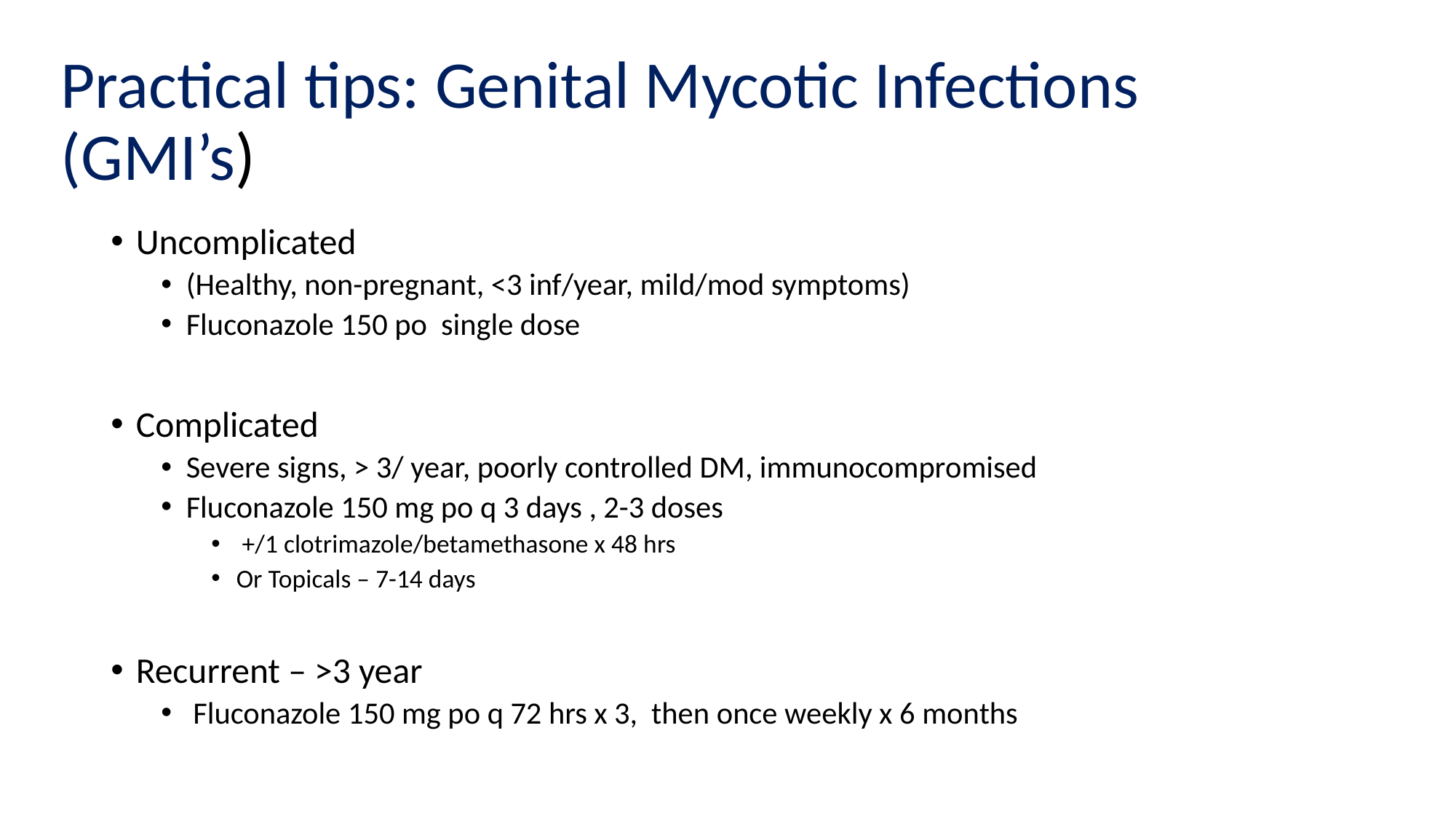

# Practical tips: Genital Mycotic Infections (GMI’s)
Uncomplicated
(Healthy, non-pregnant, <3 inf/year, mild/mod symptoms)
Fluconazole 150 po  single dose

Complicated
Severe signs, > 3/ year, poorly controlled DM, immunocompromised
Fluconazole 150 mg po q 3 days , 2-3 doses
 +/1 clotrimazole/betamethasone x 48 hrs
Or Topicals – 7-14 days

Recurrent – >3 year
 Fluconazole 150 mg po q 72 hrs x 3,  then once weekly x 6 months